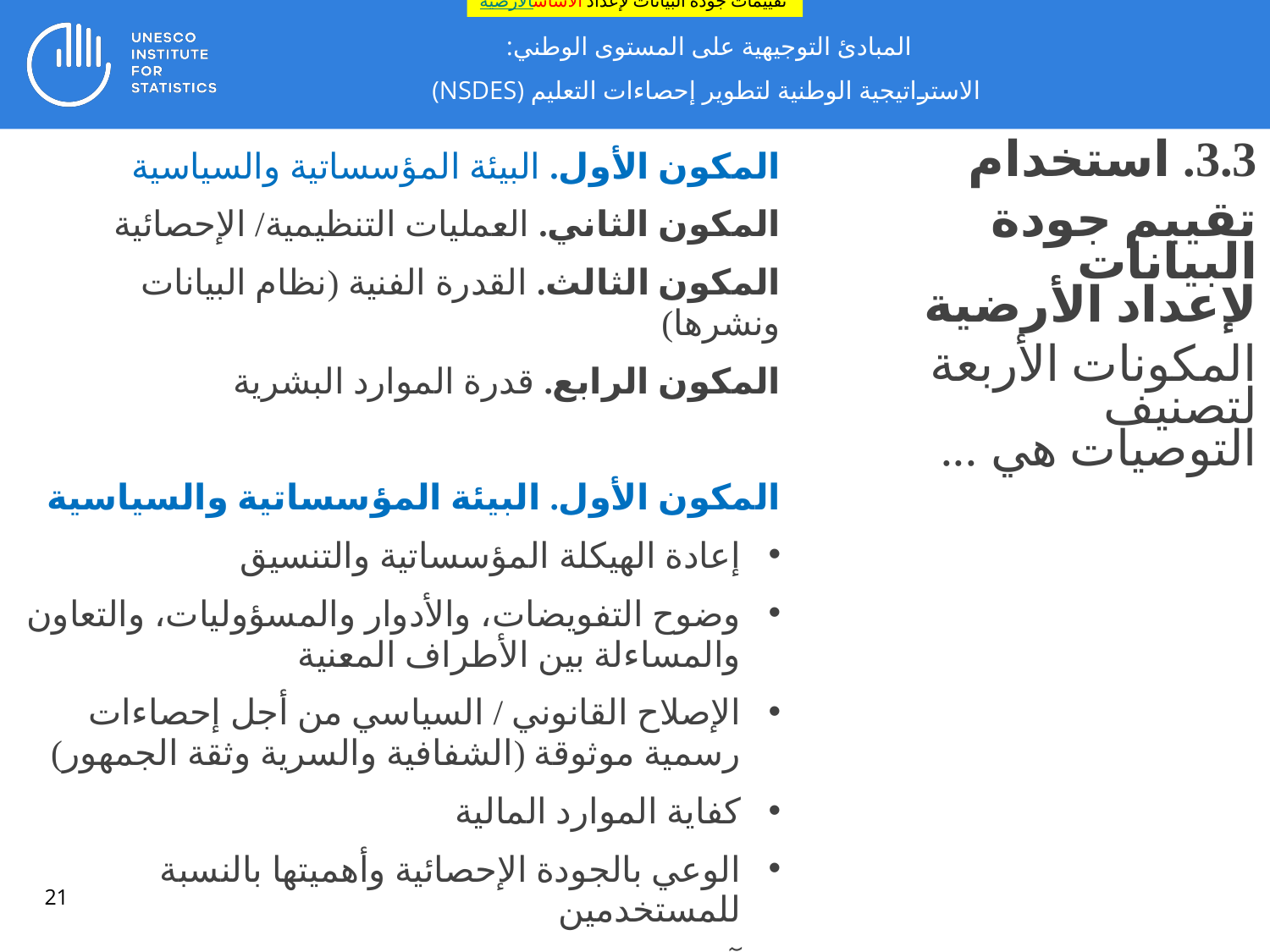

تقييمات جودة البيانات لإعداد الأساسالأرضية
المبادئ التوجيهية على المستوى الوطني:
 الاستراتيجية الوطنية لتطوير إحصاءات التعليم (NSDES)

3.3. استخدام
تقييم جودة البيانات  لإعداد الأرضية
المكونات الأربعة لتصنيف التوصيات هي ...
المكون الأول. البيئة المؤسساتية والسياسية
المكون الثاني. العمليات التنظيمية/ الإحصائية
المكون الثالث. القدرة الفنية (نظام البيانات ونشرها)
المكون الرابع. قدرة الموارد البشرية

المكون الأول. البيئة المؤسساتية والسياسية
إعادة الهيكلة المؤسساتية والتنسيق
وضوح التفويضات، والأدوار والمسؤوليات، والتعاون والمساءلة بين الأطراف المعنية
الإصلاح القانوني / السياسي من أجل إحصاءات رسمية موثوقة (الشفافية والسرية وثقة الجمهور)
كفاية الموارد المالية
الوعي بالجودة الإحصائية وأهميتها بالنسبة للمستخدمين
آخر